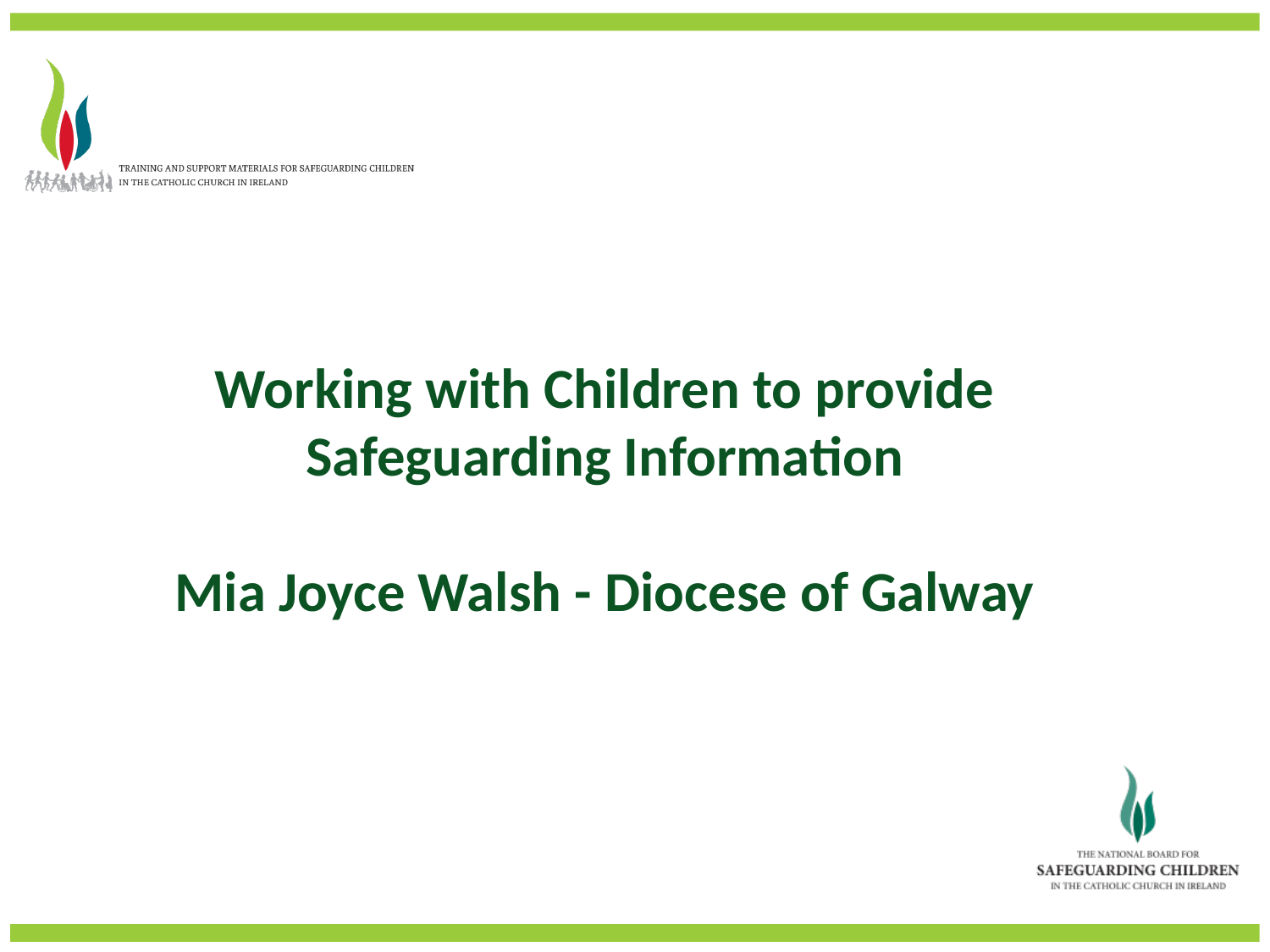

Working with Children to provide Safeguarding Information

Mia Joyce Walsh - Diocese of Galway